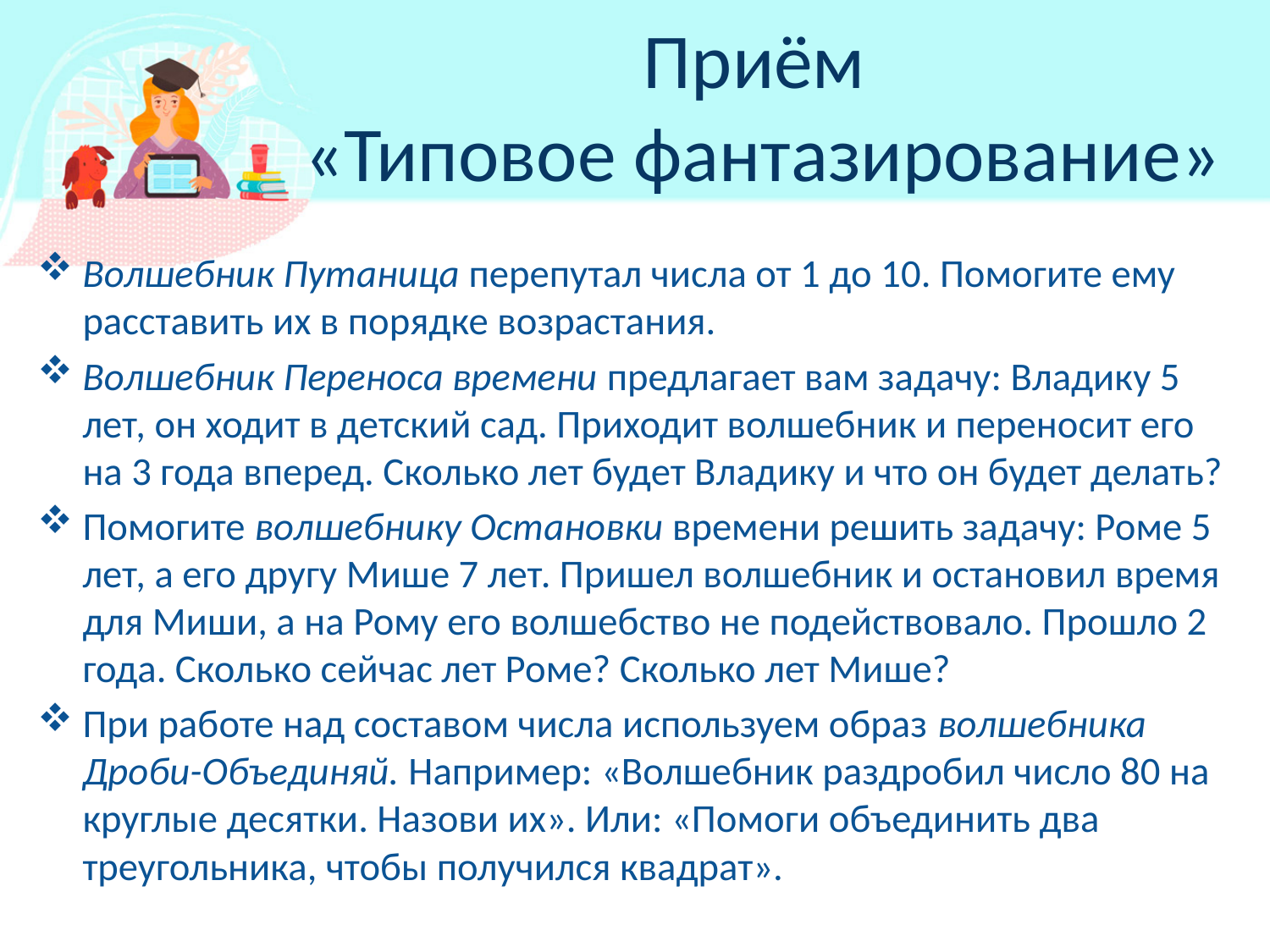

Приём
«Типовое фантазирование»
Волшебник Путаница перепутал числа от 1 до 10. Помогите ему расставить их в порядке возрастания.
Волшебник Переноса времени предлагает вам задачу: Владику 5 лет, он ходит в детский сад. Приходит волшебник и переносит его на 3 года вперед. Сколько лет будет Владику и что он будет делать?
Помогите волшебнику Остановки времени решить задачу: Роме 5 лет, а его другу Мише 7 лет. Пришел волшебник и остановил время для Миши, а на Рому его волшебство не подействовало. Прошло 2 года. Сколько сейчас лет Роме? Сколько лет Мише?
При работе над составом числа используем образ волшебника Дроби-Объединяй. Например: «Волшебник раздробил число 80 на круглые десятки. Назови их». Или: «Помоги объединить два треугольника, чтобы получился квадрат».